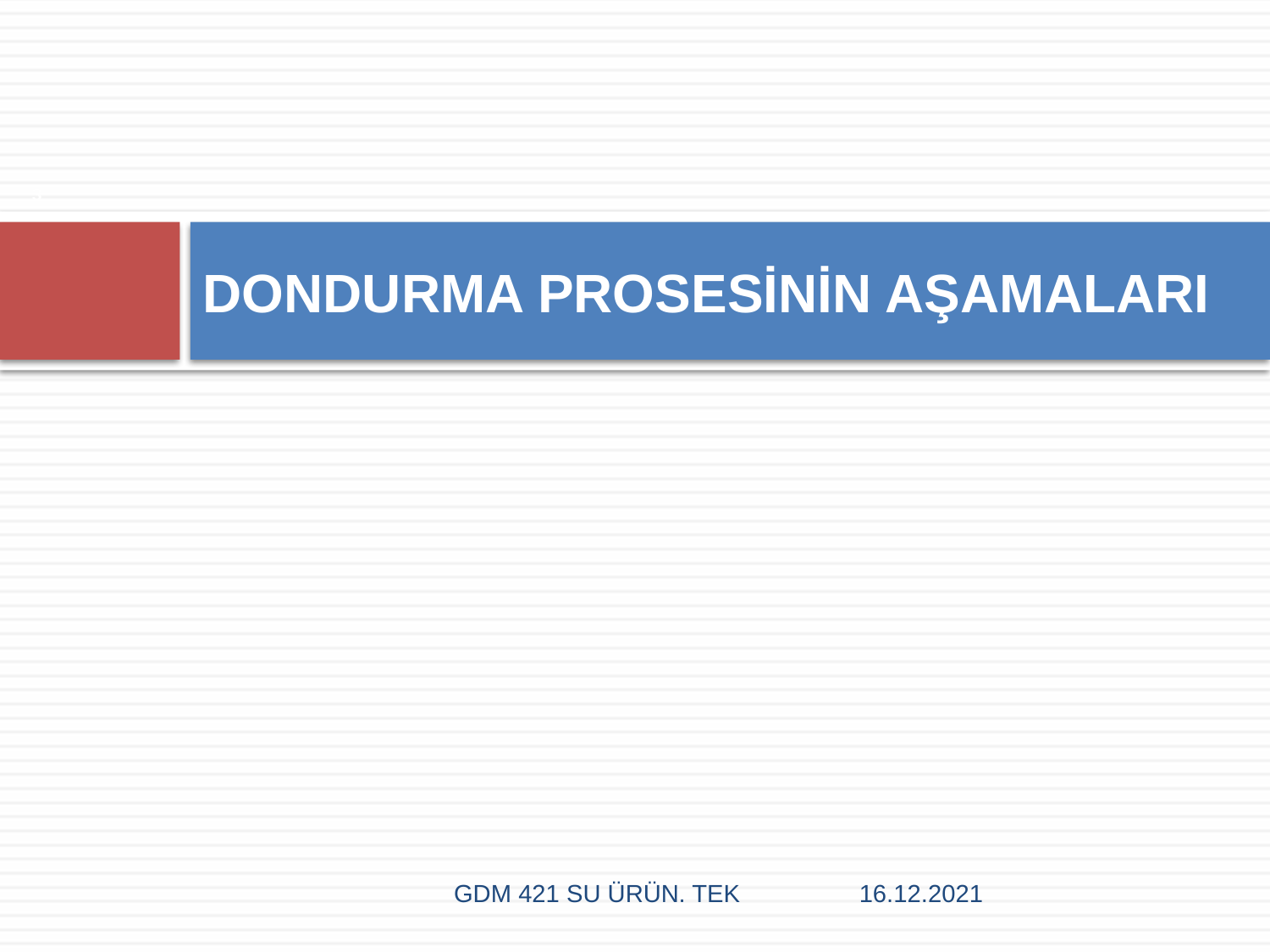

3
# DONDURMA PROSESİNİN AŞAMALARI

GDM 421 SU ÜRÜN. TEK
16.12.2021